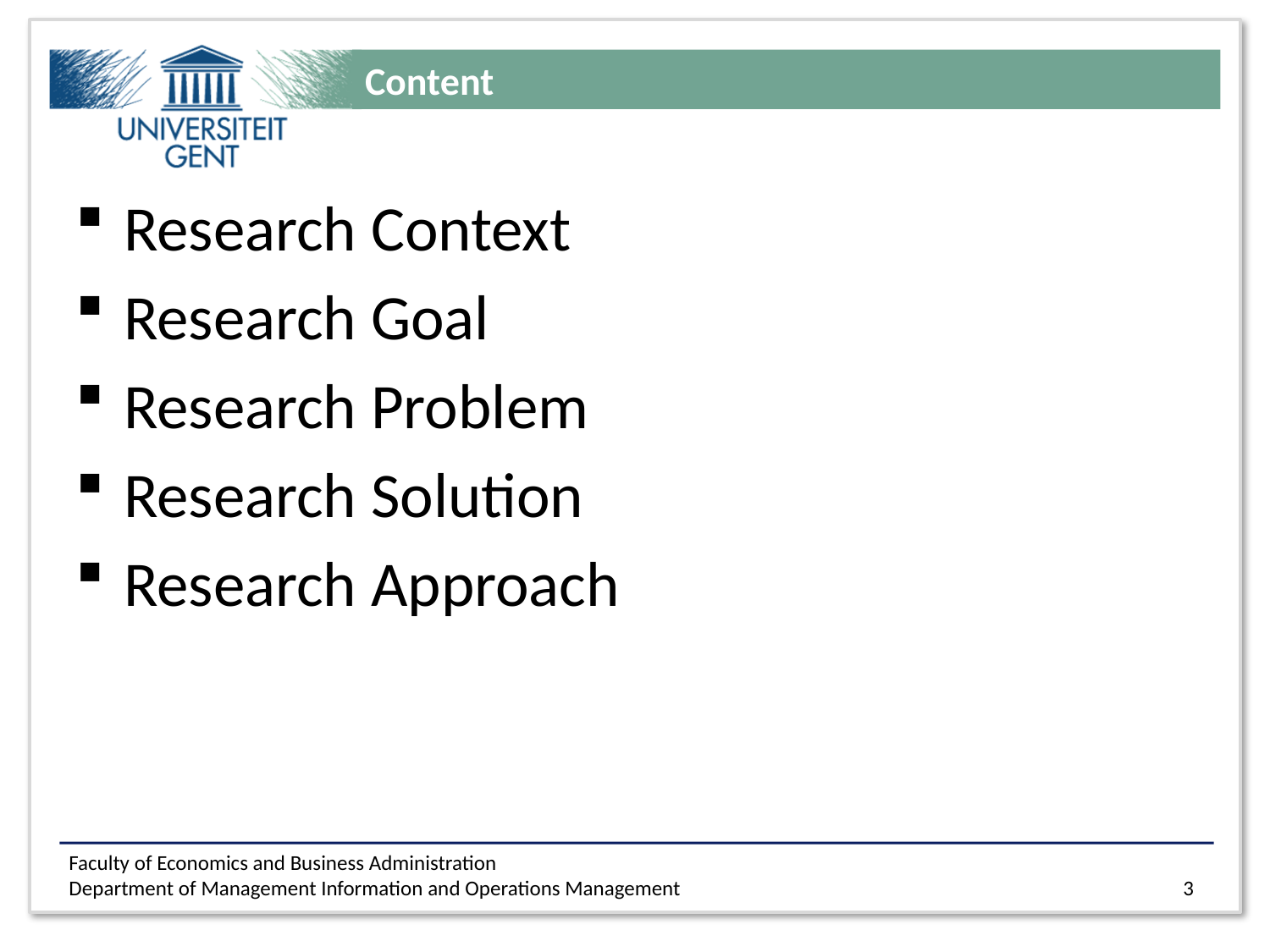

# Content
Research Context
Research Goal
Research Problem
Research Solution
Research Approach